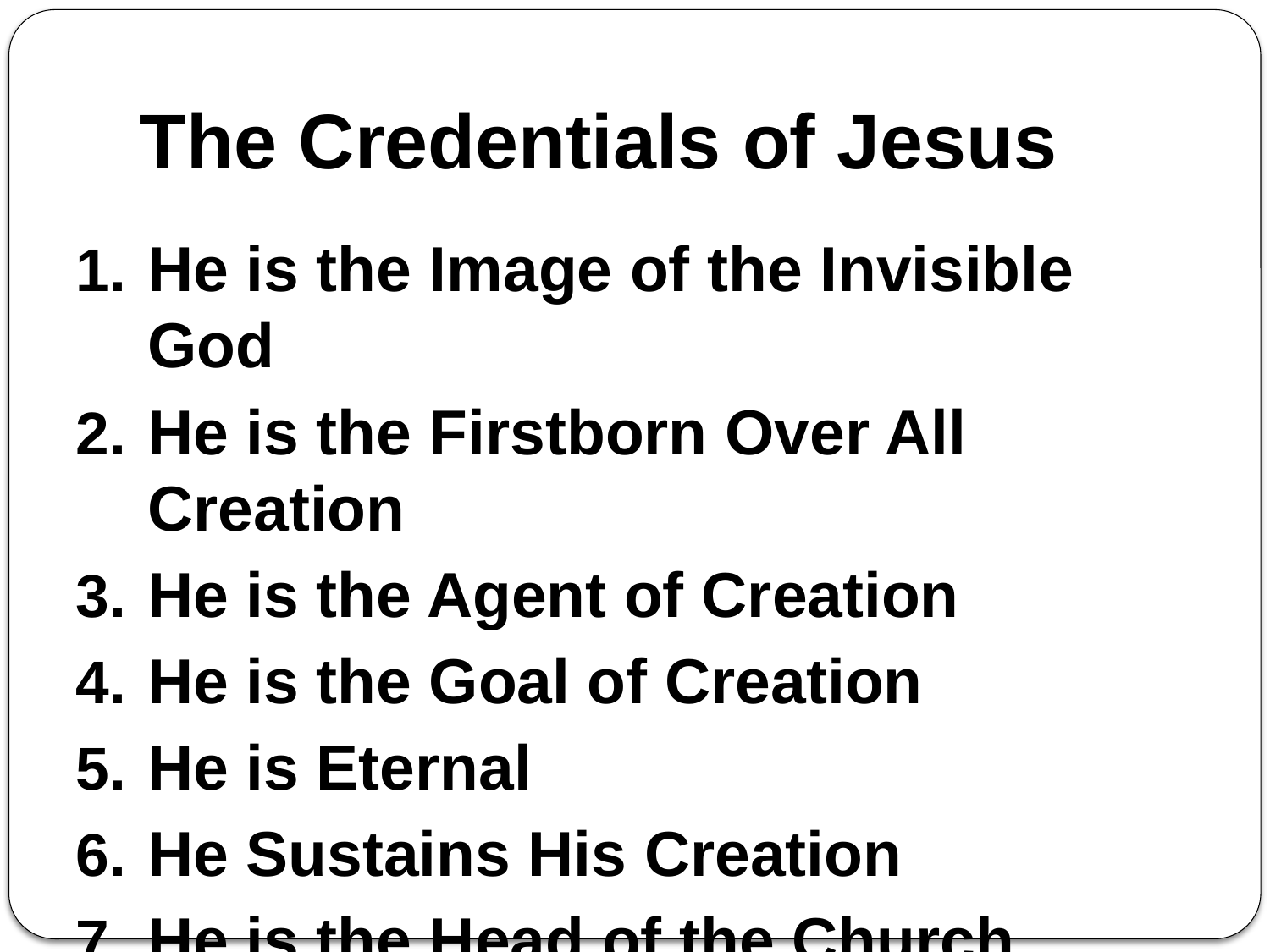

# The Credentials of Jesus
He is the Image of the Invisible God
He is the Firstborn Over All Creation
He is the Agent of Creation
He is the Goal of Creation
He is Eternal
He Sustains His Creation
He is the Head of the Church